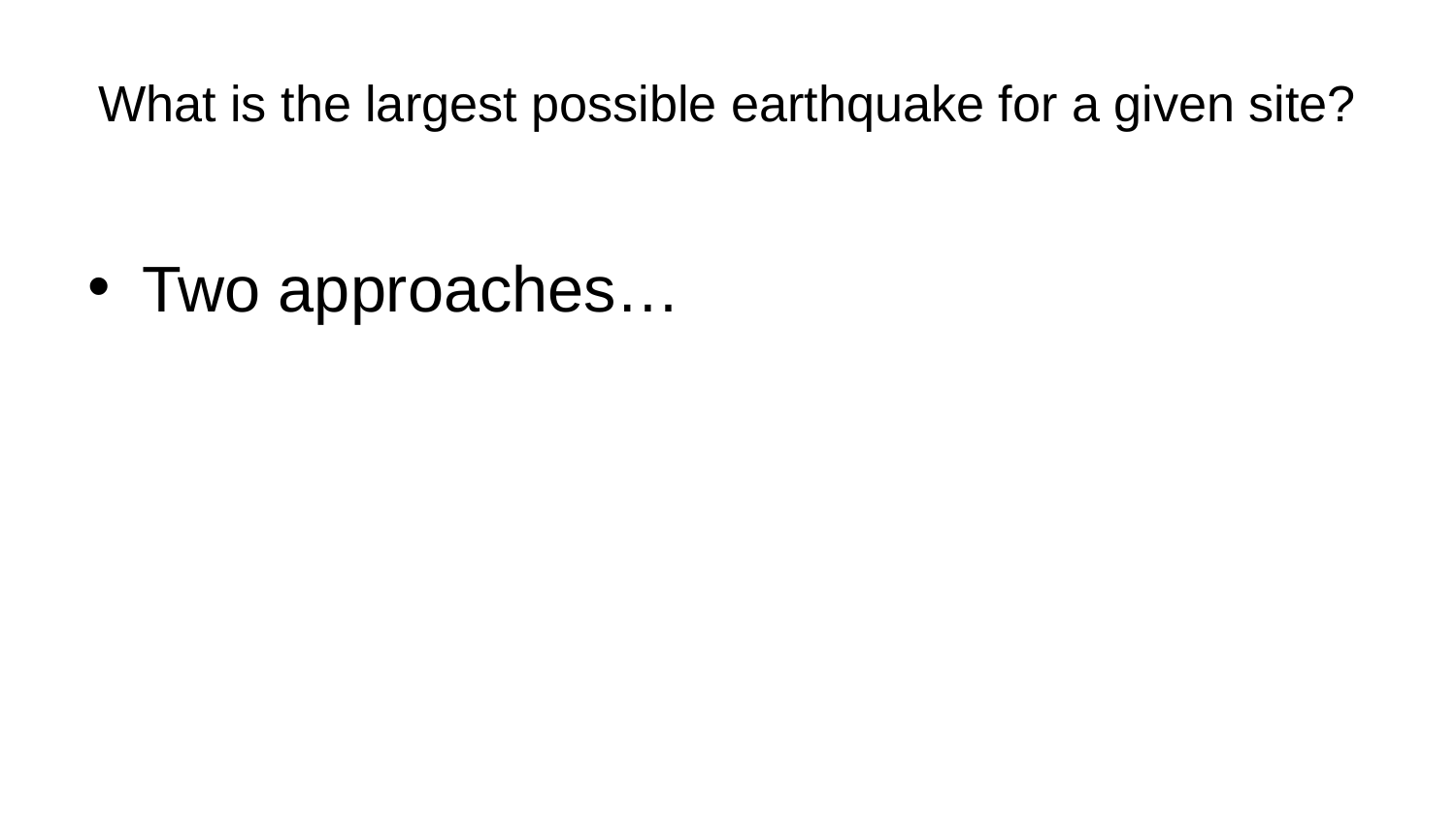

# What is the largest possible earthquake for a given site?
Two approaches…